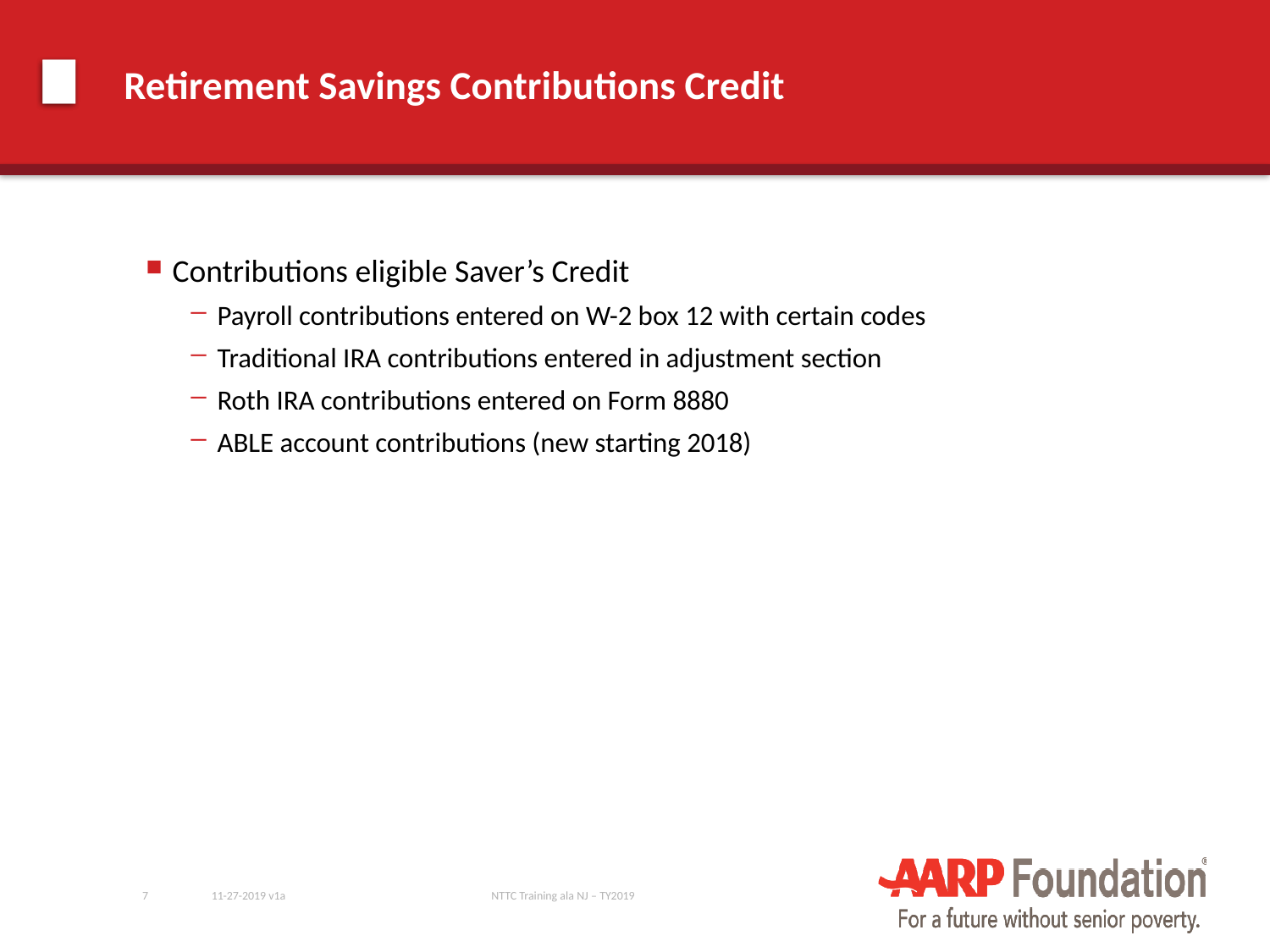

# Retirement Savings Contributions Credit
Contributions eligible Saver’s Credit
Payroll contributions entered on W-2 box 12 with certain codes
Traditional IRA contributions entered in adjustment section
Roth IRA contributions entered on Form 8880
ABLE account contributions (new starting 2018)

7
11-27-2019 v1a
NTTC Training ala NJ – TY2019